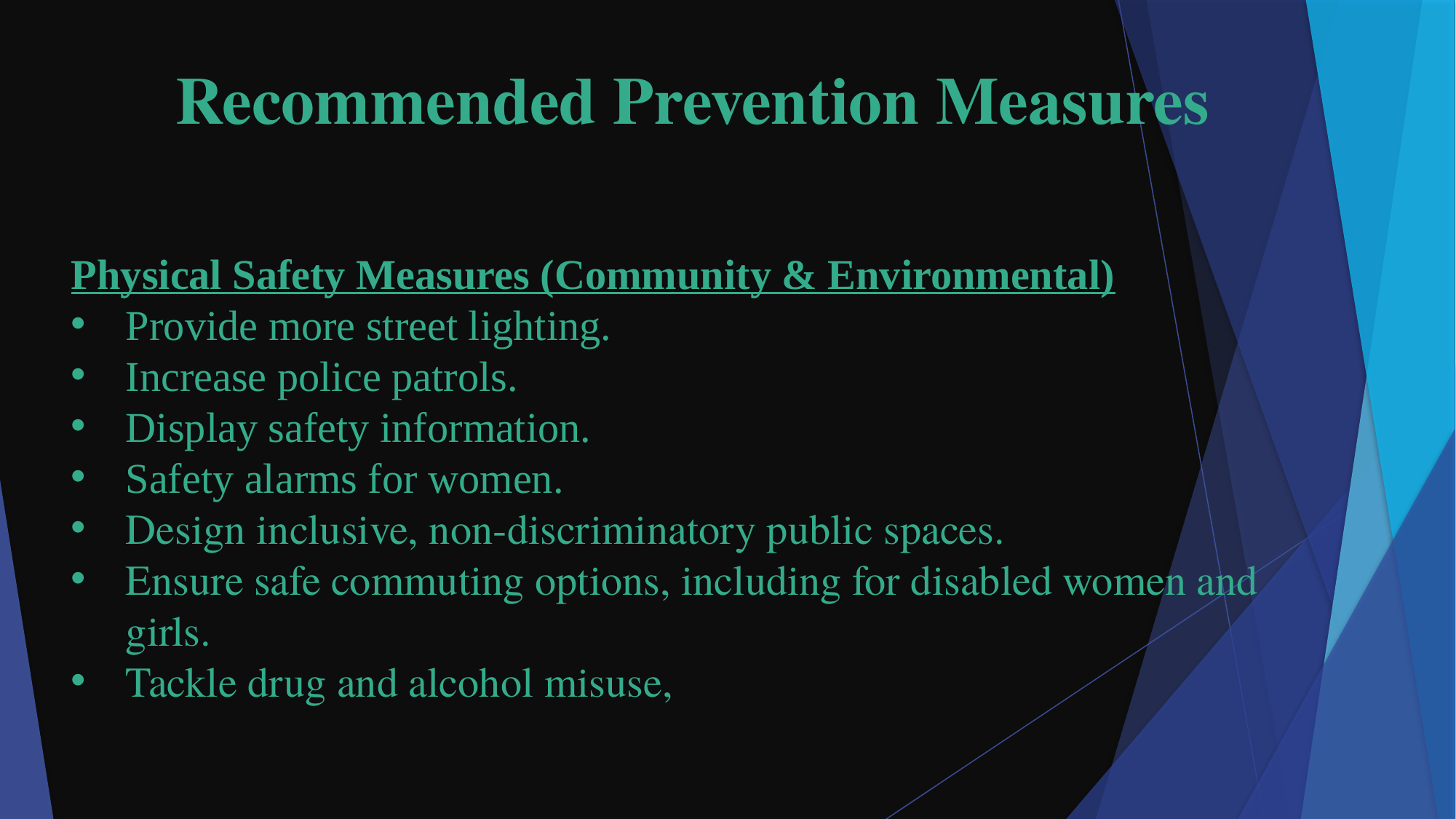

# Recommended Prevention Measures
Physical Safety Measures (Community & Environmental)
Provide more street lighting.
Increase police patrols.
Display safety information.
Safety alarms for women.
Design inclusive, non-discriminatory public spaces.
Ensure safe commuting options, including for disabled women and girls.
Tackle drug and alcohol misuse,